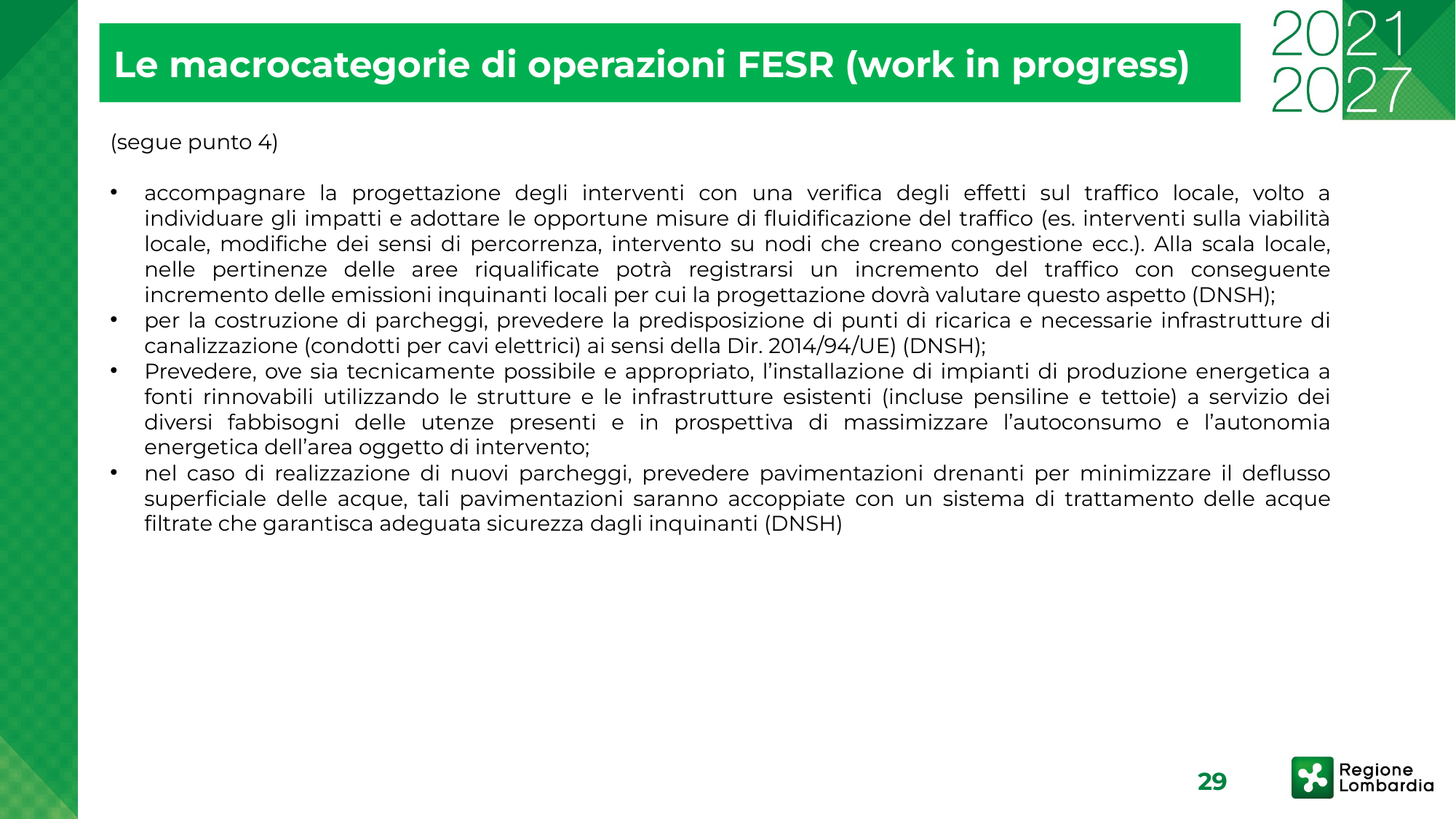

Le macrocategorie di operazioni FESR (work in progress)
(segue punto 4)

accompagnare la progettazione degli interventi con una verifica degli effetti sul traffico locale, volto a individuare gli impatti e adottare le opportune misure di fluidificazione del traffico (es. interventi sulla viabilità locale, modifiche dei sensi di percorrenza, intervento su nodi che creano congestione ecc.). Alla scala locale, nelle pertinenze delle aree riqualificate potrà registrarsi un incremento del traffico con conseguente incremento delle emissioni inquinanti locali per cui la progettazione dovrà valutare questo aspetto (DNSH);
per la costruzione di parcheggi, prevedere la predisposizione di punti di ricarica e necessarie infrastrutture di canalizzazione (condotti per cavi elettrici) ai sensi della Dir. 2014/94/UE) (DNSH);
Prevedere, ove sia tecnicamente possibile e appropriato, l’installazione di impianti di produzione energetica a fonti rinnovabili utilizzando le strutture e le infrastrutture esistenti (incluse pensiline e tettoie) a servizio dei diversi fabbisogni delle utenze presenti e in prospettiva di massimizzare l’autoconsumo e l’autonomia energetica dell’area oggetto di intervento;
nel caso di realizzazione di nuovi parcheggi, prevedere pavimentazioni drenanti per minimizzare il deflusso superficiale delle acque, tali pavimentazioni saranno accoppiate con un sistema di trattamento delle acque filtrate che garantisca adeguata sicurezza dagli inquinanti (DNSH)
29
17